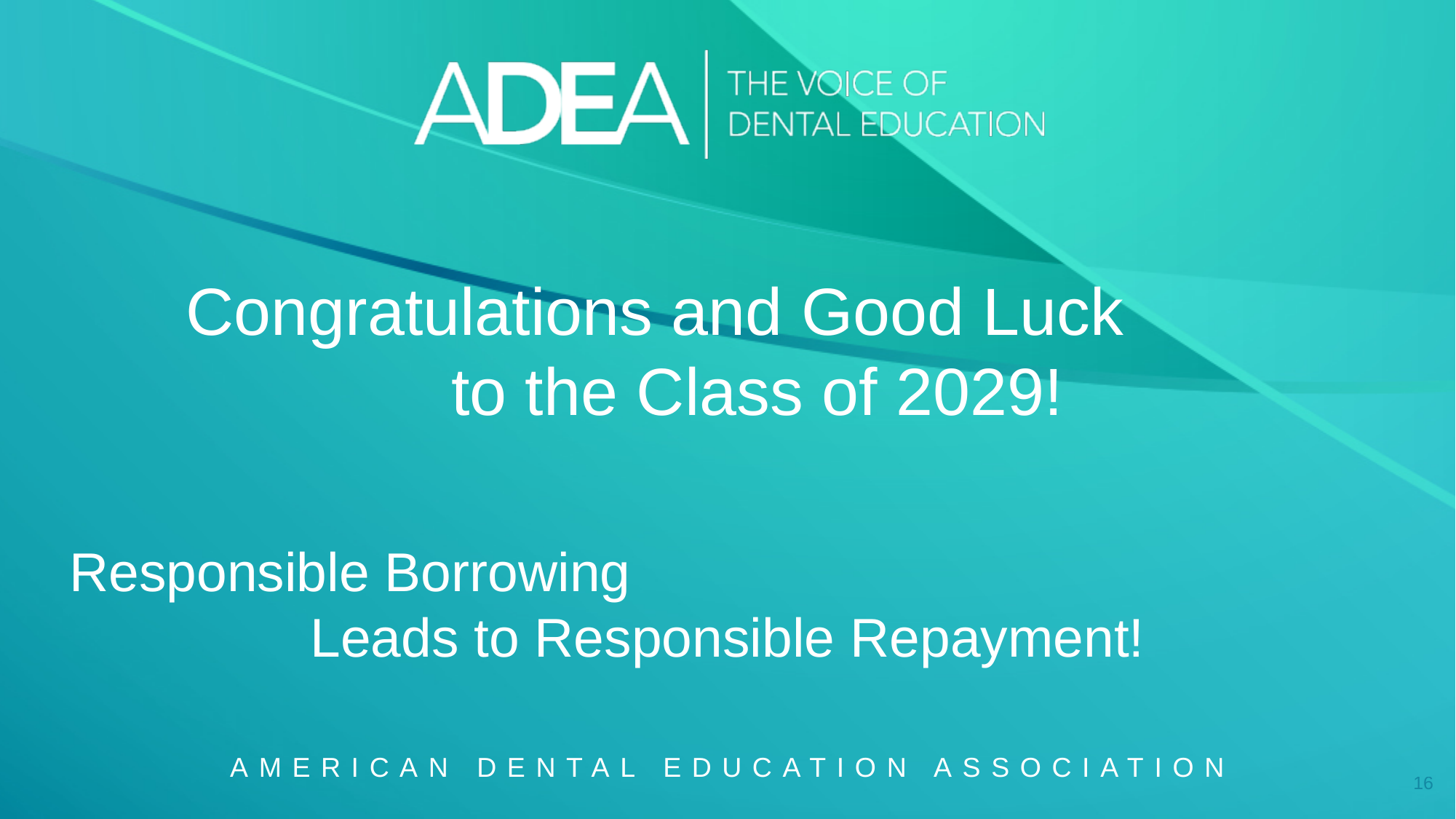

# Congratulations and Good Luck            to the Class of 2029!
Responsible Borrowing                                                   Leads to Responsible Repayment!